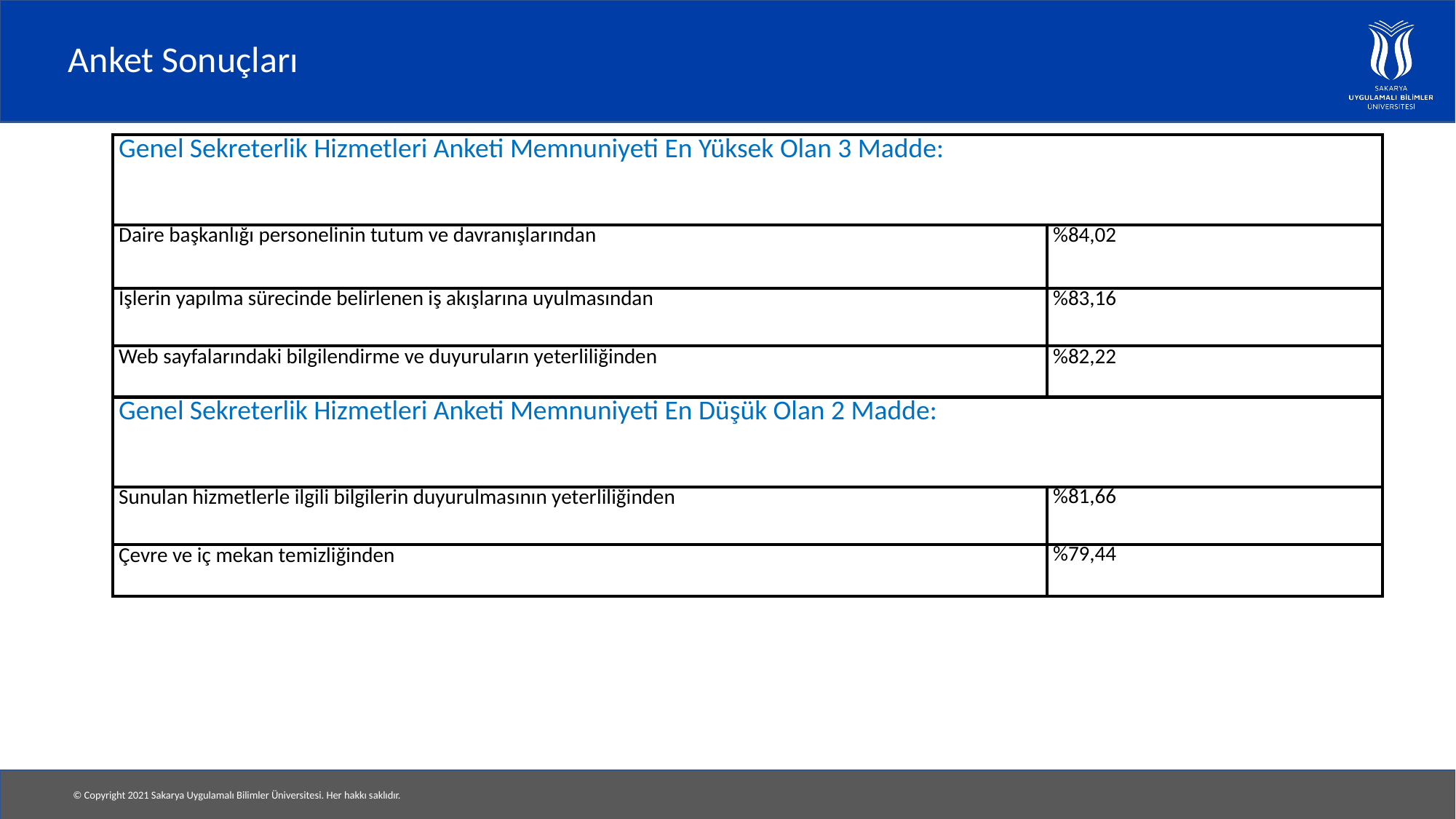

# Anket Sonuçları
| Genel Sekreterlik Hizmetleri Anketi Memnuniyeti En Yüksek Olan 3 Madde: |  |
| --- | --- |
| Daire başkanlığı personelinin tutum ve davranışlarından | %84,02 |
| İşlerin yapılma sürecinde belirlenen iş akışlarına uyulmasından | %83,16 |
| Web sayfalarındaki bilgilendirme ve duyuruların yeterliliğinden | %82,22 |
| Genel Sekreterlik Hizmetleri Anketi Memnuniyeti En Düşük Olan 2 Madde: |  |
| Sunulan hizmetlerle ilgili bilgilerin duyurulmasının yeterliliğinden | %81,66 |
| Çevre ve iç mekan temizliğinden | %79,44 |